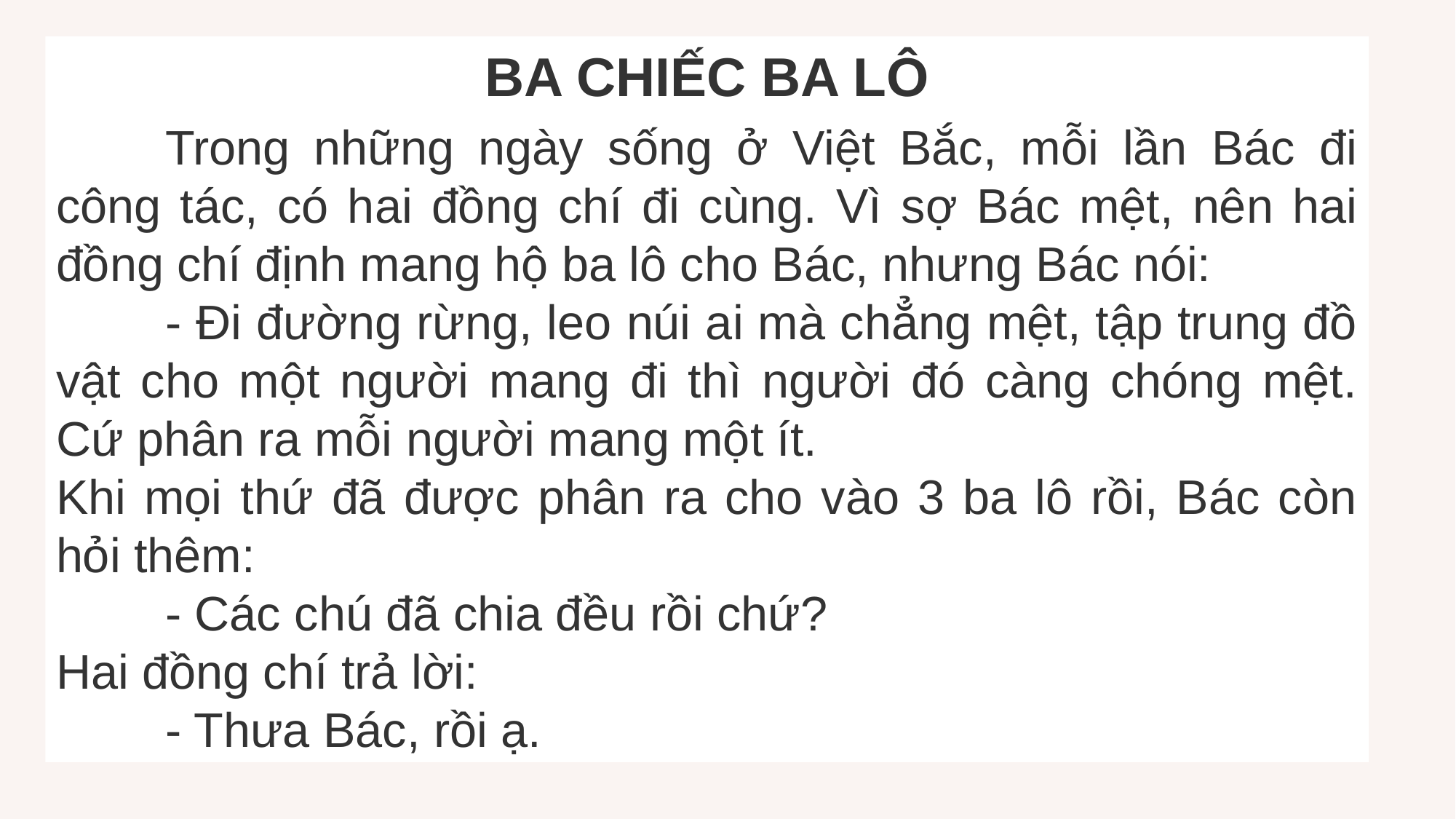

BA CHIẾC BA LÔ
	Trong những ngày sống ở Việt Bắc, mỗi lần Bác đi công tác, có hai đồng chí đi cùng. Vì sợ Bác mệt, nên hai đồng chí định mang hộ ba lô cho Bác, nhưng Bác nói:
	- Đi đường rừng, leo núi ai mà chẳng mệt, tập trung đồ vật cho một người mang đi thì người đó càng chóng mệt. Cứ phân ra mỗi người mang một ít.
Khi mọi thứ đã được phân ra cho vào 3 ba lô rồi, Bác còn hỏi thêm:
	- Các chú đã chia đều rồi chứ?
Hai đồng chí trả lời:
	- Thưa Bác, rồi ạ.